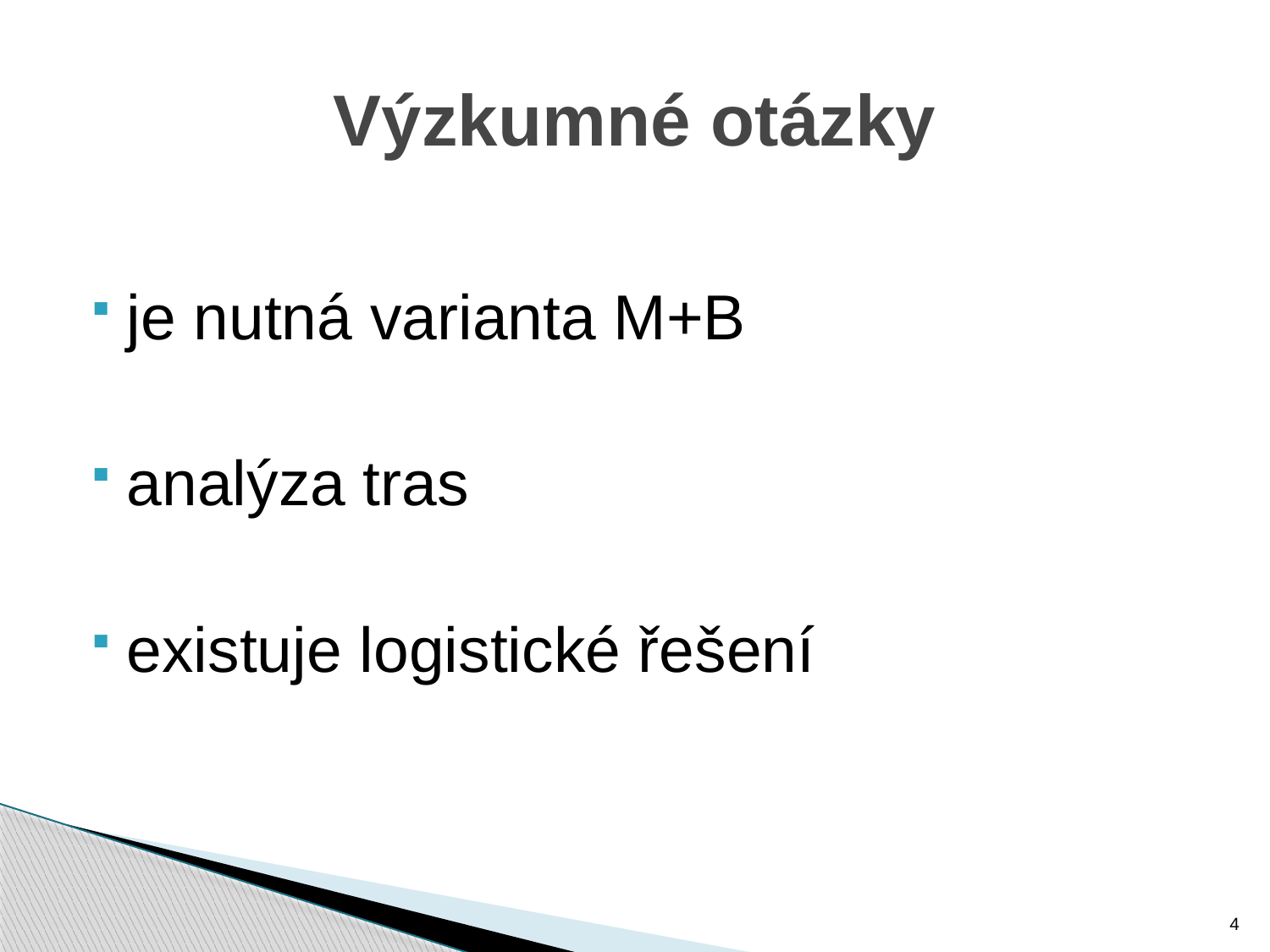

# Výzkumné otázky

je nutná varianta M+B

analýza tras

existuje logistické řešení
4